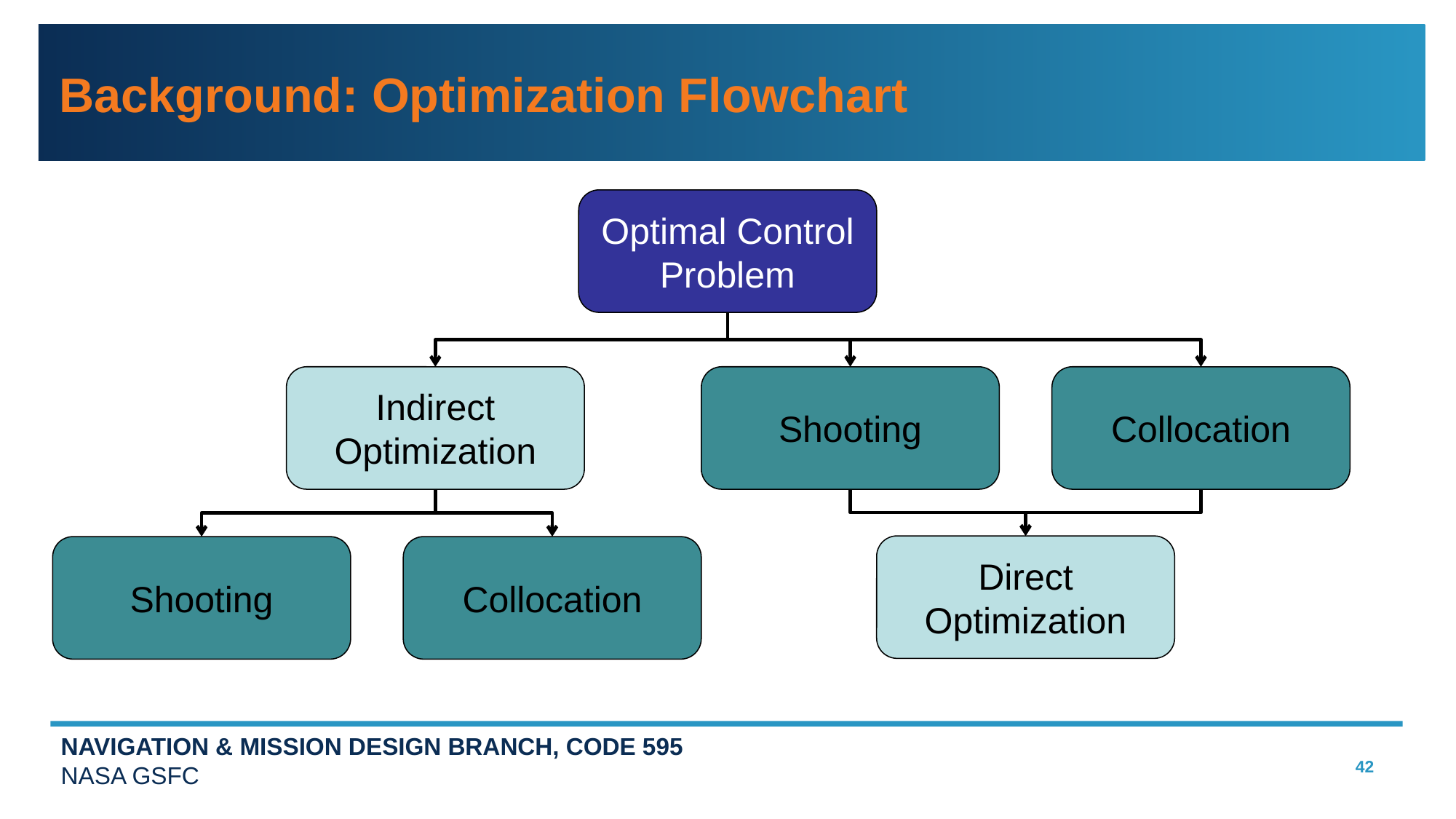

# Background: Optimization Flowchart
Optimal Control Problem
Shooting
Collocation
Indirect Optimization
Direct Optimization
Shooting
Collocation
42